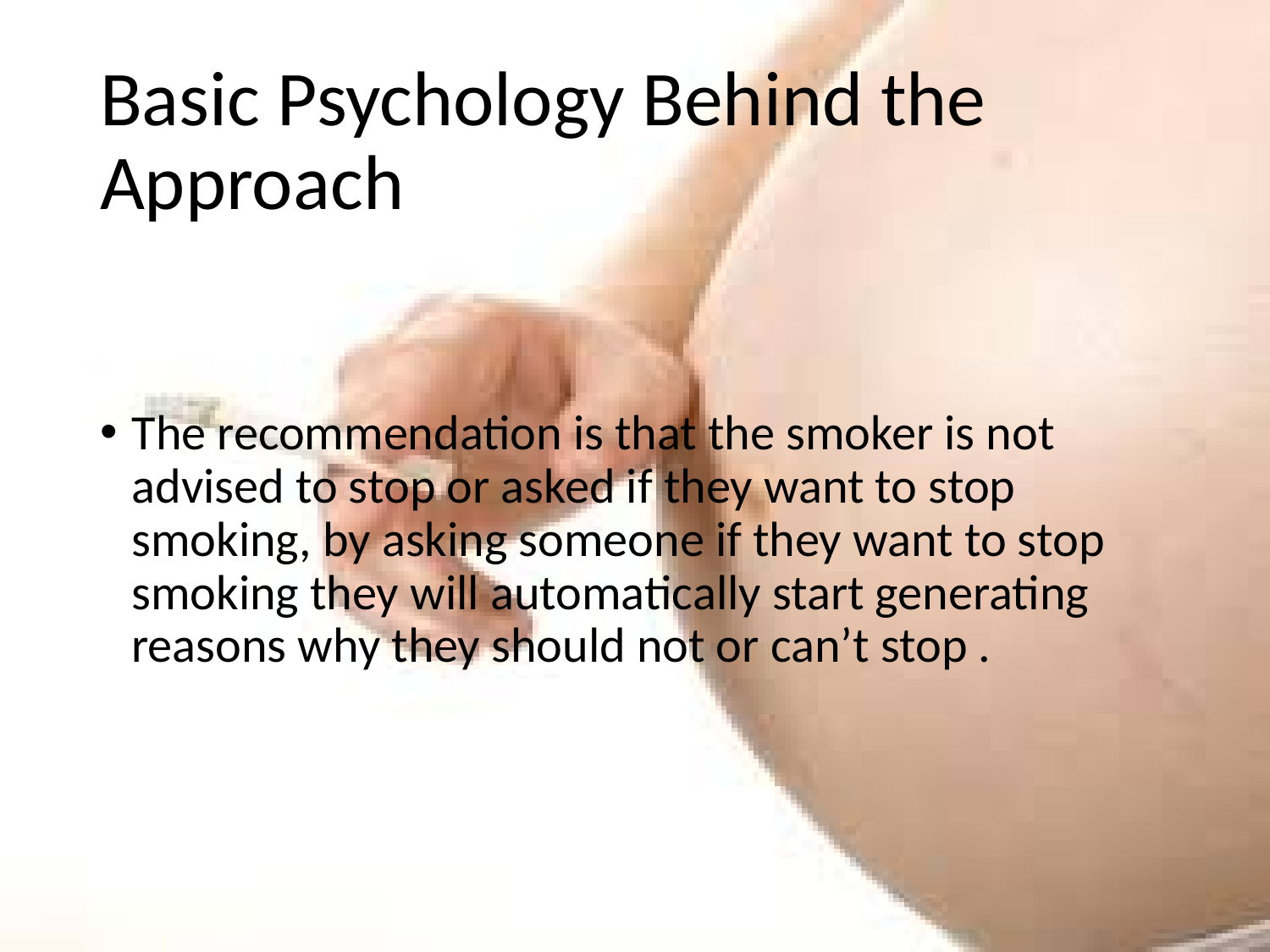

# Basic Psychology Behind the Approach

The recommendation is that the smoker is not advised to stop or asked if they want to stop smoking, by asking someone if they want to stop smoking they will automatically start generating reasons why they should not or can’t stop .